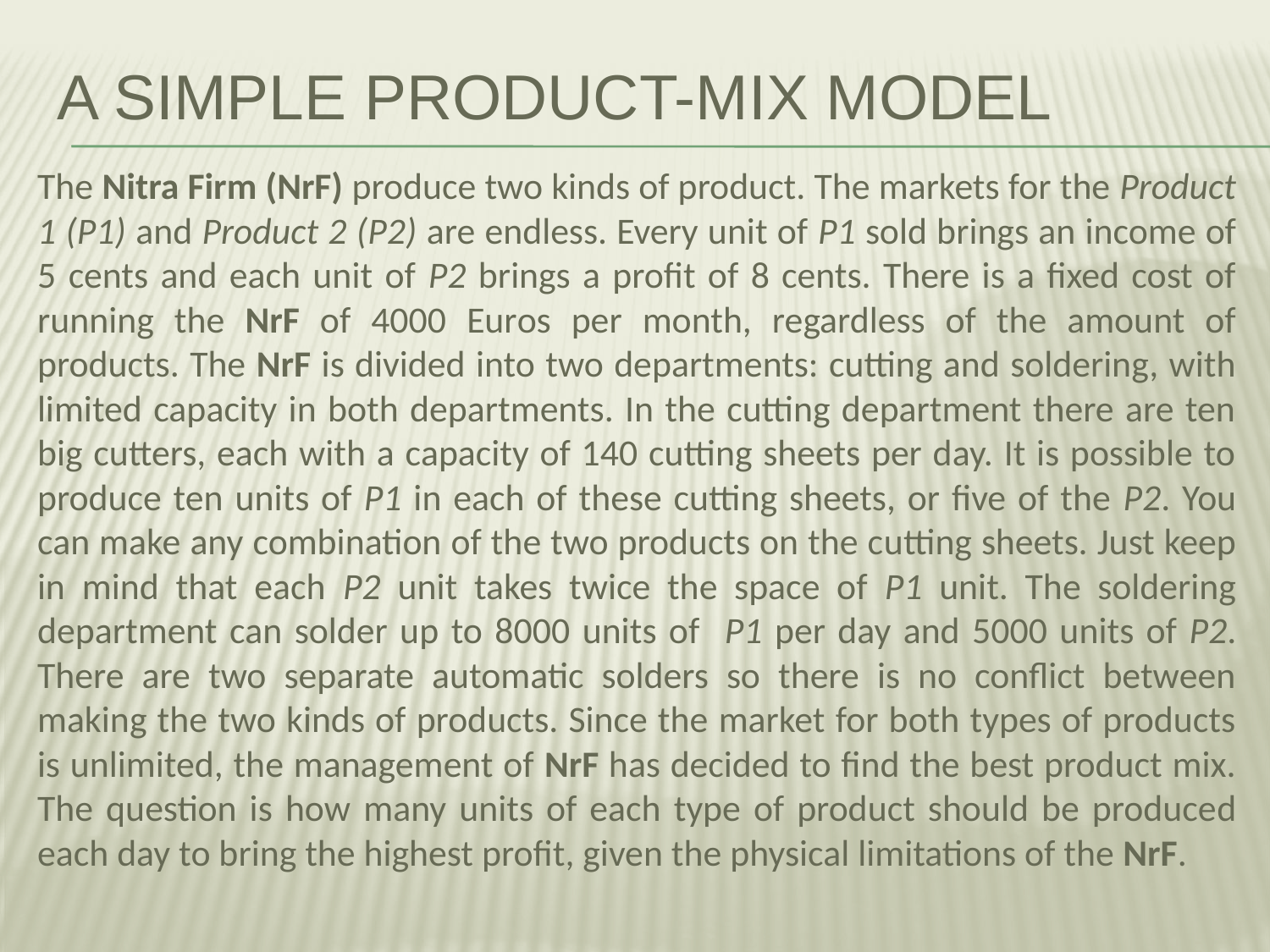

# A Simple Product-Mix Model
The Nitra Firm (NrF) produce two kinds of product. The markets for the Product 1 (P1) and Product 2 (P2) are endless. Every unit of P1 sold brings an income of 5 cents and each unit of P2 brings a profit of 8 cents. There is a fixed cost of running the NrF of 4000 Euros per month, regardless of the amount of products. The NrF is divided into two departments: cutting and soldering, with limited capacity in both departments. In the cutting department there are ten big cutters, each with a capacity of 140 cutting sheets per day. It is possible to produce ten units of P1 in each of these cutting sheets, or five of the P2. You can make any combination of the two products on the cutting sheets. Just keep in mind that each P2 unit takes twice the space of P1 unit. The soldering department can solder up to 8000 units of  P1 per day and 5000 units of P2. There are two separate automatic solders so there is no conflict between making the two kinds of products. Since the market for both types of products is unlimited, the management of NrF has decided to find the best product mix. The question is how many units of each type of product should be produced each day to bring the highest profit, given the physical limitations of the NrF.